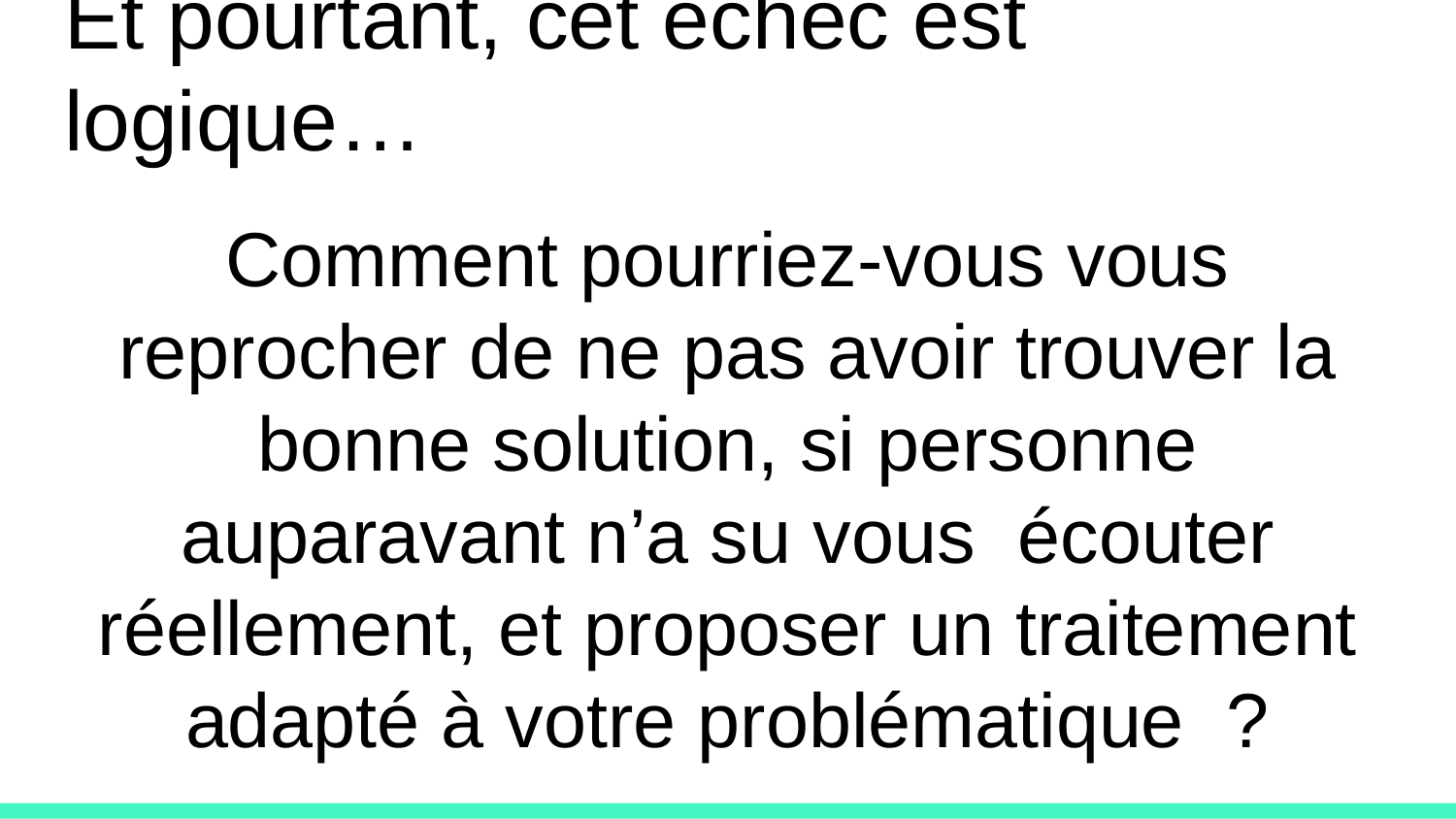

# Et pourtant, cet échec est logique…
Comment pourriez-vous vous reprocher de ne pas avoir trouver la bonne solution, si personne auparavant n’a su vous  écouter réellement, et proposer un traitement adapté à votre problématique  ?